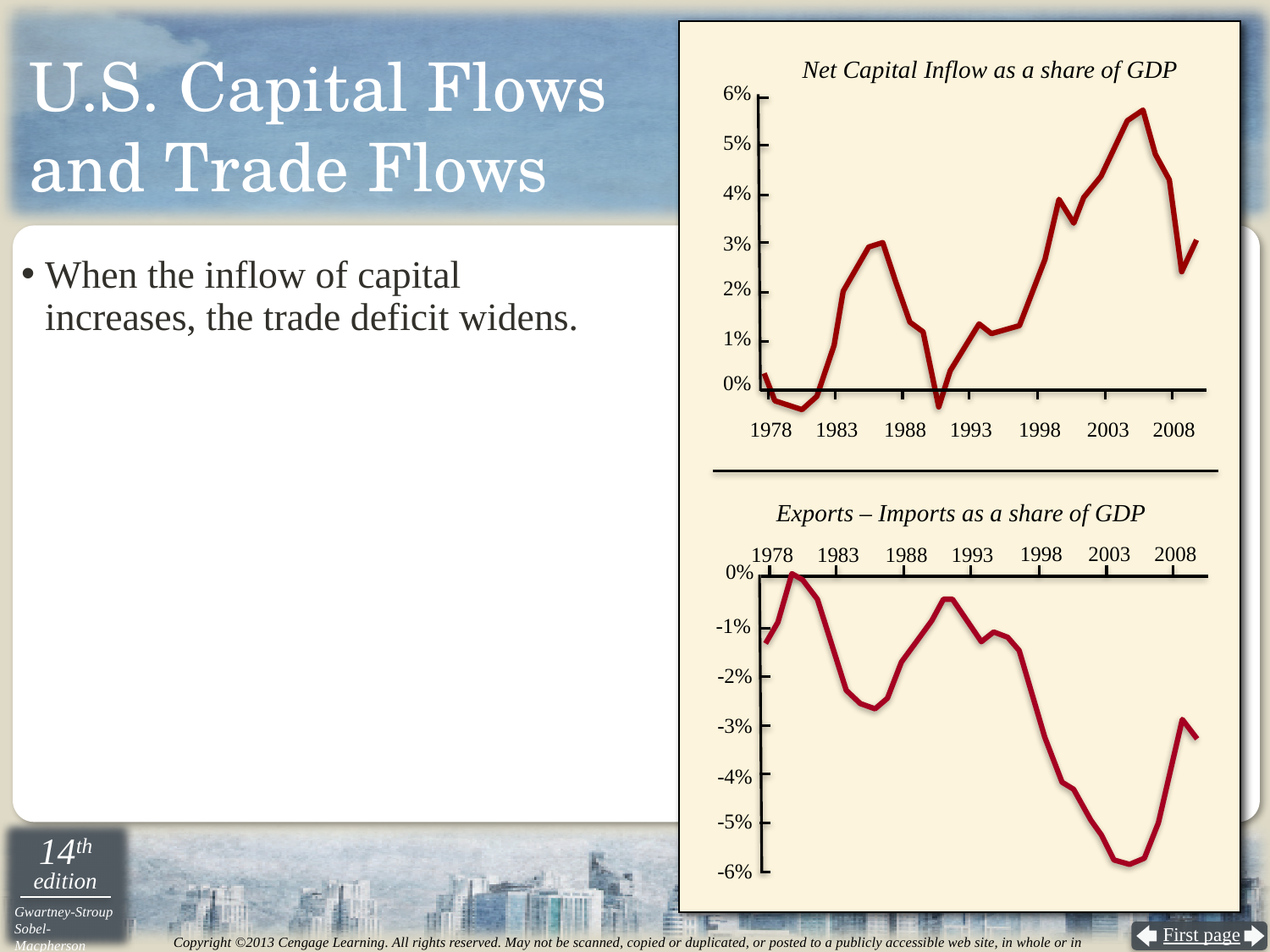

# U.S. Capital Flows and Trade Flows
Net Capital Inflow as a share of GDP
6%
5%
4%
3%
2%
1%
0%
2008
1998
2003
1993
1983
1988
1978

When the inflow of capital increases, the trade deficit widens.
Exports – Imports as a share of GDP
2008
1998
2003
1993
1983
1988
1978
0%
-1%
-2%
-3%
-4%
-5%
-6%